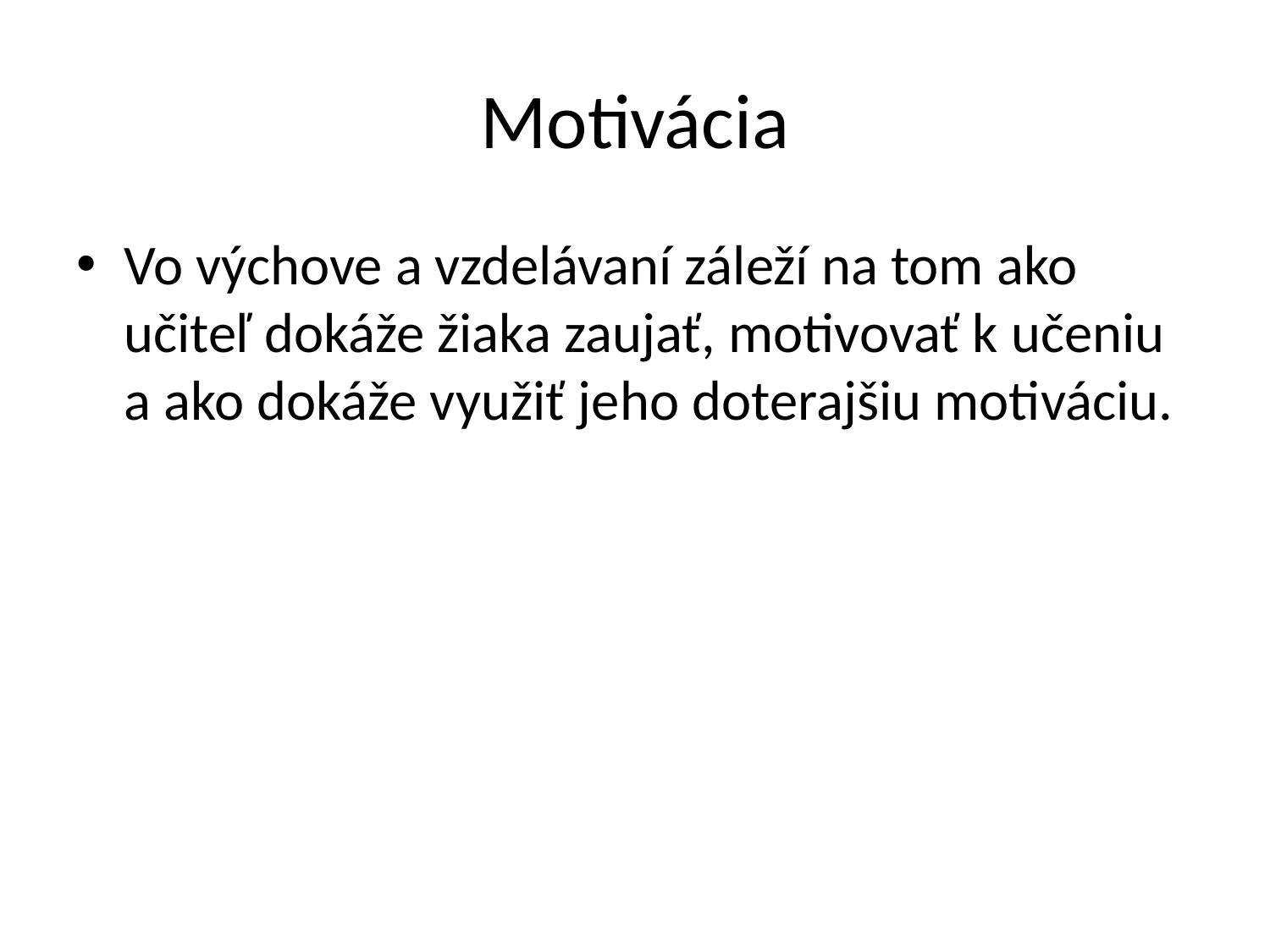

# Motivácia
Vo výchove a vzdelávaní záleží na tom ako učiteľ dokáže žiaka zaujať, motivovať k učeniu a ako dokáže využiť jeho doterajšiu motiváciu.